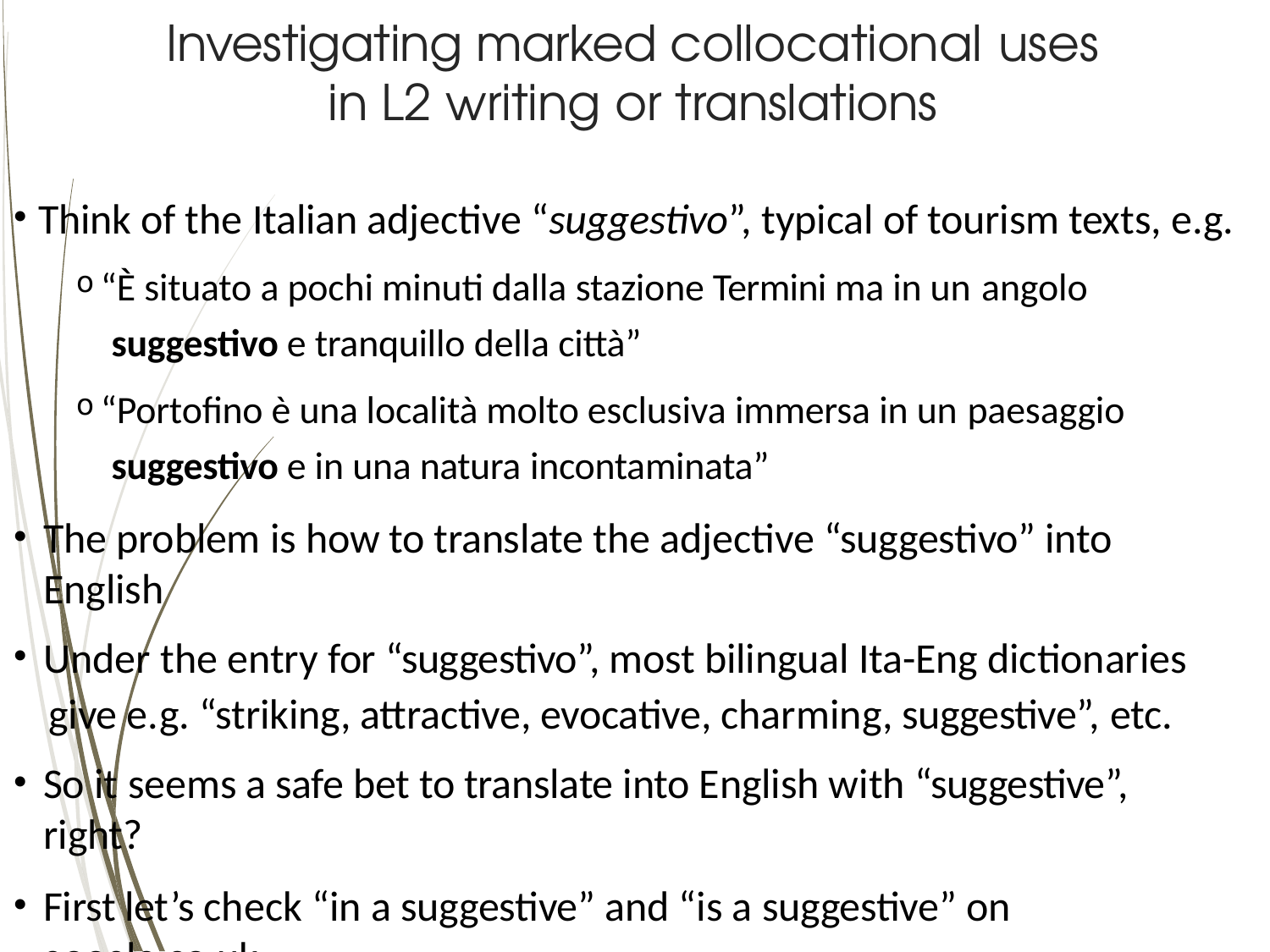

# Investigating marked collocational uses
in L2 writing or translations
Think of the Italian adjective “suggestivo”, typical of tourism texts, e.g.
“È situato a pochi minuti dalla stazione Termini ma in un angolo
suggestivo e tranquillo della città”
“Portofino è una località molto esclusiva immersa in un paesaggio
suggestivo e in una natura incontaminata”
The problem is how to translate the adjective “suggestivo” into English
Under the entry for “suggestivo”, most bilingual Ita-Eng dictionaries
give e.g. “striking, attractive, evocative, charming, suggestive”, etc.
So it seems a safe bet to translate into English with “suggestive”, right?
First let’s check “in a suggestive” and “is a suggestive” on google.co.uk